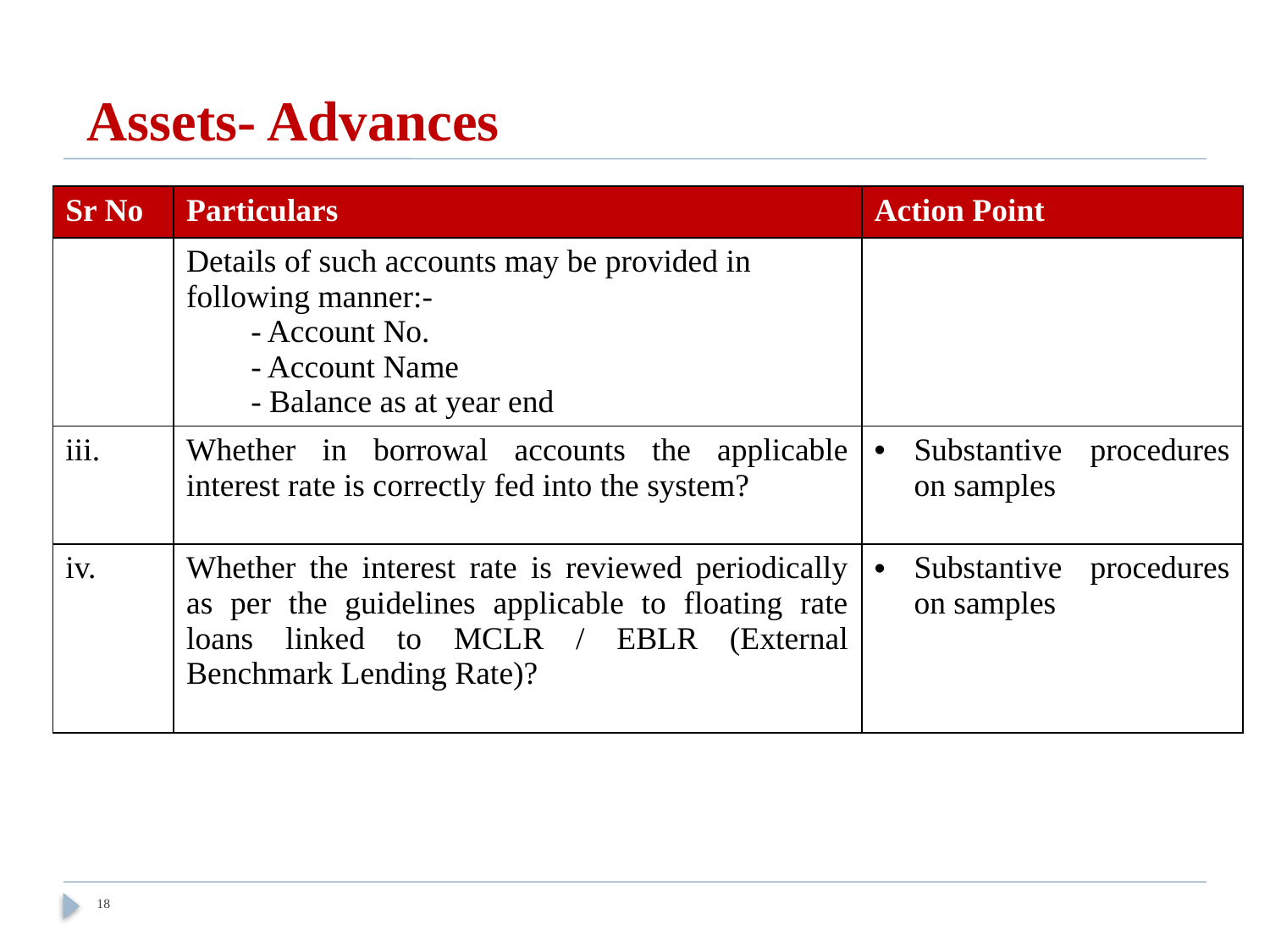

# Assets- Advances
| Sr No | Particulars | Action Point |
| --- | --- | --- |
|  | Details of such accounts may be provided in following manner:- - Account No. - Account Name - Balance as at year end |  |
| iii. | Whether in borrowal accounts the applicable interest rate is correctly fed into the system? | Substantive procedures on samples |
| iv. | Whether the interest rate is reviewed periodically as per the guidelines applicable to floating rate loans linked to MCLR / EBLR (External Benchmark Lending Rate)? | Substantive procedures on samples |
18